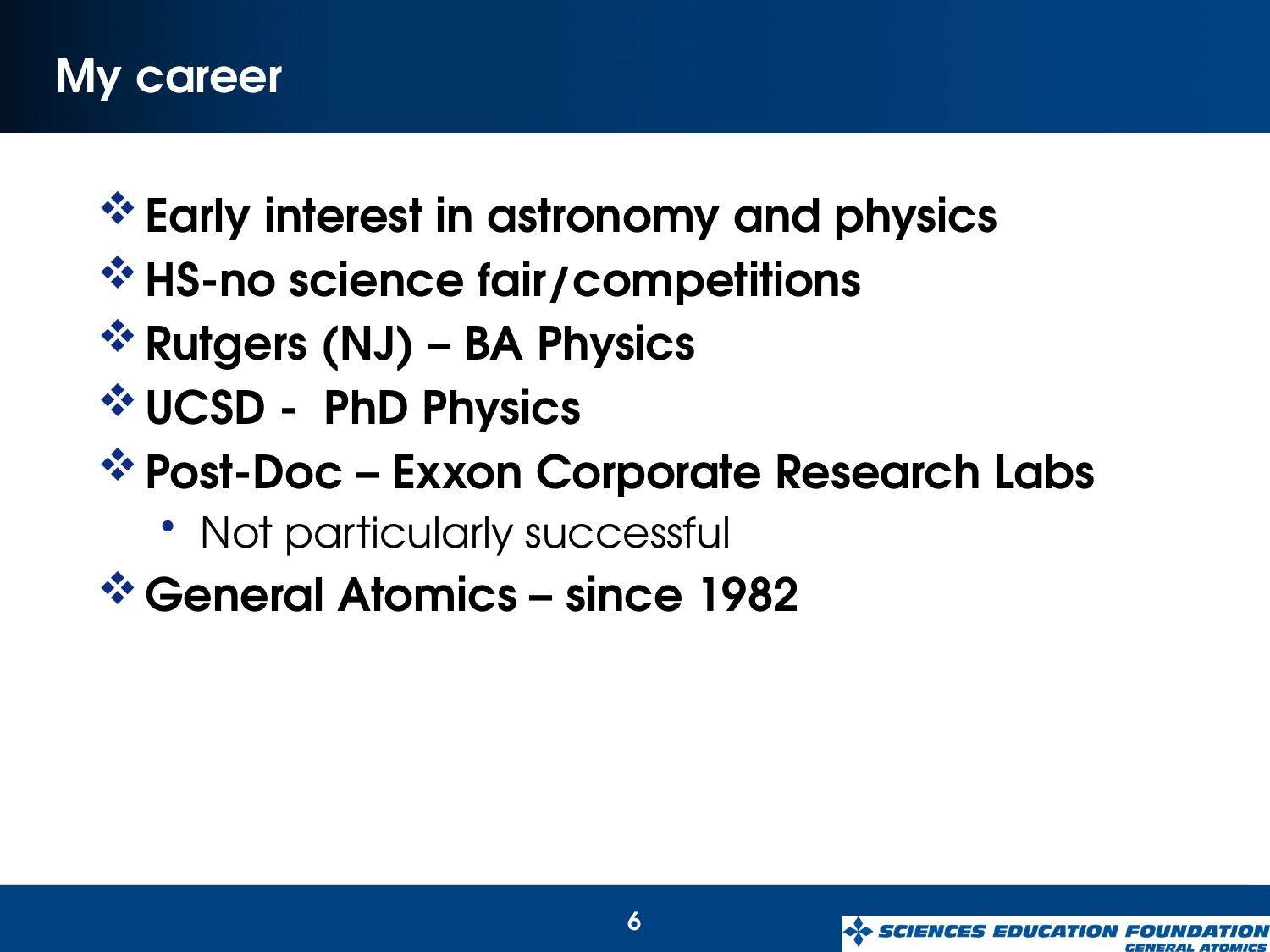

# My career
Early interest in astronomy and physics
HS-no science fair/competitions
Rutgers (NJ) – BA Physics
UCSD -  PhD Physics
Post-Doc – Exxon Corporate Research Labs
Not particularly successful
General Atomics – since 1982
6